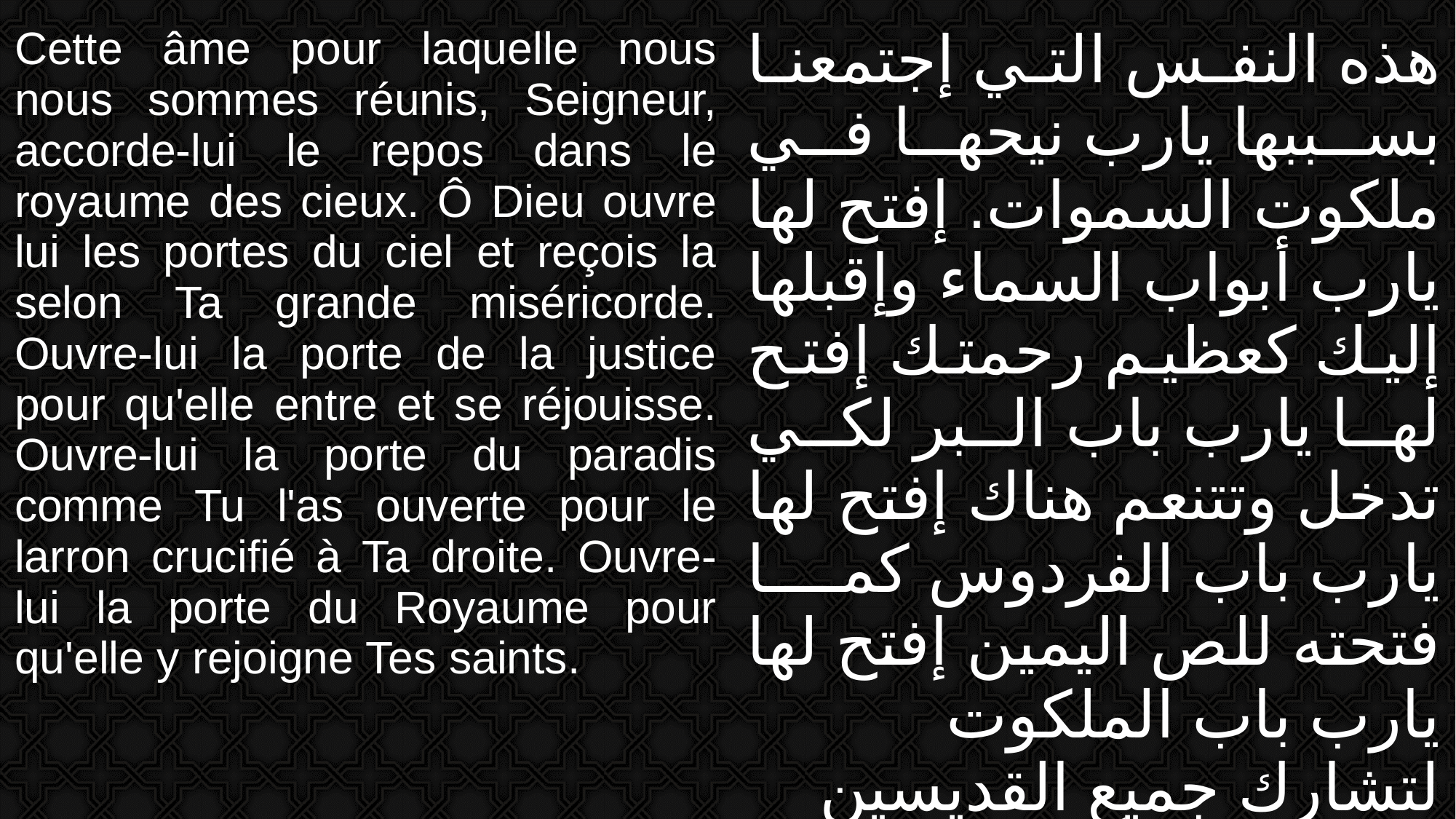

| Cette âme pour laquelle nous nous sommes réunis, Seigneur, accorde-lui le repos dans le royaume des cieux. Ô Dieu ouvre lui les portes du ciel et reçois la selon Ta grande miséricorde. Ouvre-lui la porte de la justice pour qu'elle entre et se réjouisse. Ouvre-lui la porte du paradis comme Tu l'as ouverte pour le larron crucifié à Ta droite. Ouvre-lui la porte du Royaume pour qu'elle y rejoigne Tes saints. | هذه النفس التي إجتمعنا بسببها يارب نيحها في ملكوت السموات. إفتح لها يارب أبواب السماء وإقبلها إليك كعظيم رحمتك إفتح لها يارب باب البر لكي تدخل وتتنعم هناك إفتح لها يارب باب الفردوس كما فتحته للص اليمين إفتح لها يارب باب الملكوت لتشارك جميع القديسين |
| --- | --- |